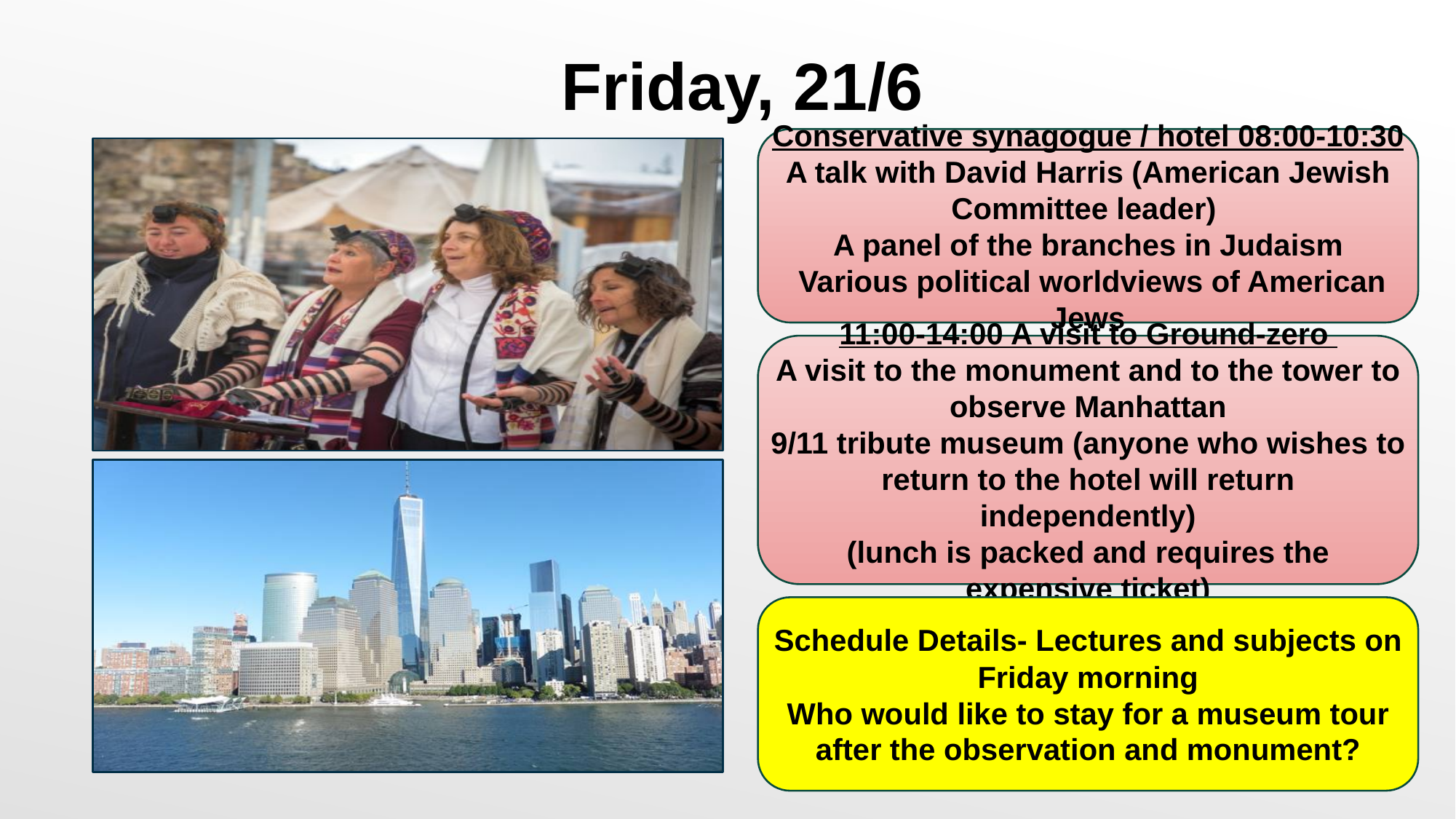

Friday, 21/6
Conservative synagogue / hotel 08:00-10:30
A talk with David Harris (American Jewish Committee leader)
A panel of the branches in Judaism
 Various political worldviews of American Jews

11:00-14:00 A visit to Ground-zero
A visit to the monument and to the tower to observe Manhattan
9/11 tribute museum (anyone who wishes to return to the hotel will return independently)
(lunch is packed and requires the expensive ticket)

Schedule Details- Lectures and subjects on Friday morning
Who would like to stay for a museum tour after the observation and monument?